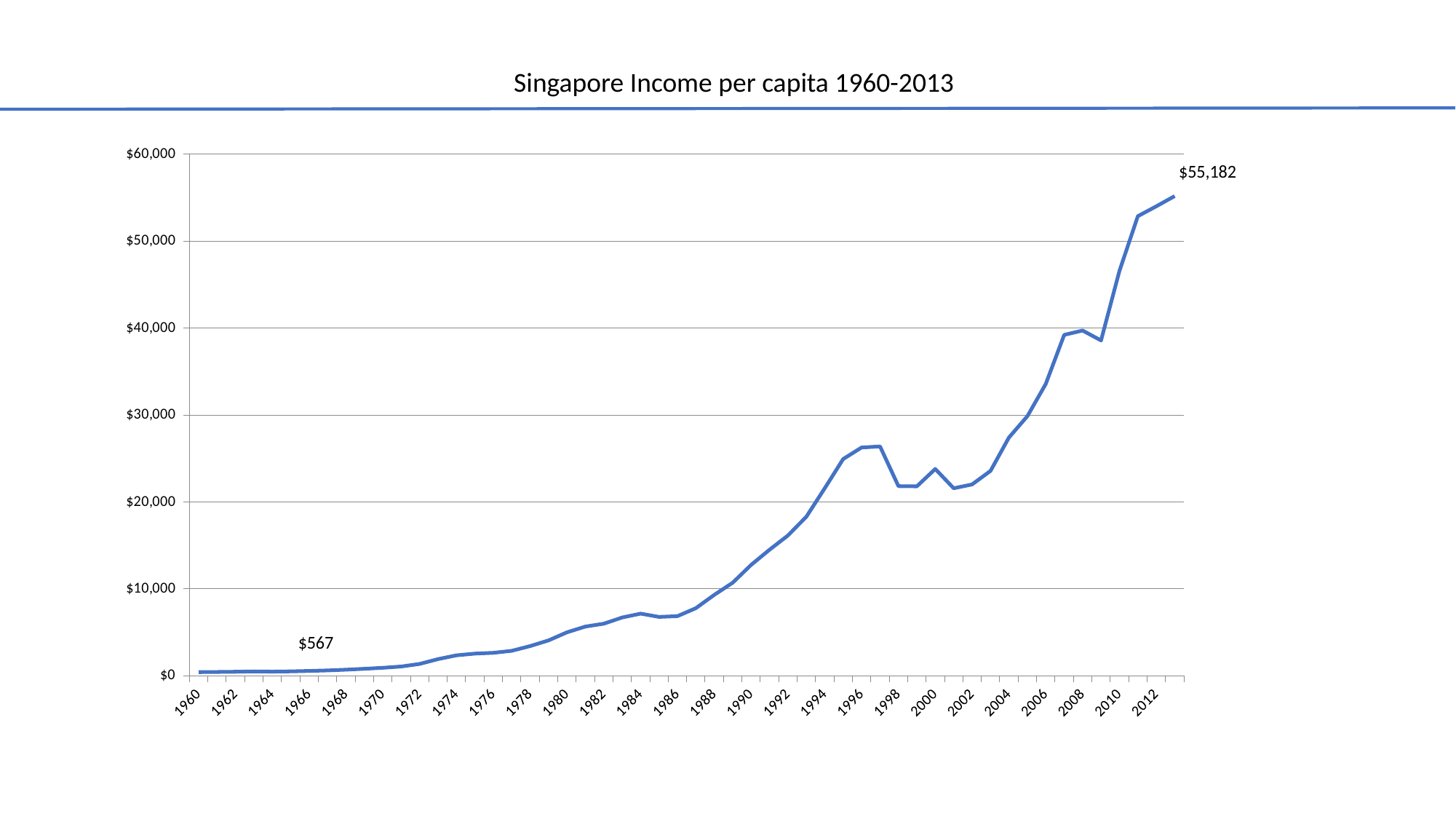

Singapore Income per capita 1960-2013

### Chart

| Category | PCI(US$) |
|---|---|
| 1960.0 | 427.88 |
| 1961.0 | 448.96 |
| 1962.0 | 471.88 |
| 1963.0 | 510.98 |
| 1964.0 | 485.3 |
| 1965.0 | 516.29 |
| 1966.0 | 566.53 |
| 1967.0 | 625.72 |
| 1968.0 | 708.26 |
| 1969.0 | 812.26 |
| 1970.0 | 925.28 |
| 1971.0 | 1074.51 |
| 1972.0 | 1370.68 |
| 1973.0 | 1927.76 |
| 1974.0 | 2359.28 |
| 1975.0 | 2558.66 |
| 1976.0 | 2647.53 |
| 1977.0 | 2882.52 |
| 1978.0 | 3425.56 |
| 1979.0 | 4077.9 |
| 1980.0 | 5003.89 |
| 1981.0 | 5670.82 |
| 1982.0 | 5997.94 |
| 1983.0 | 6714.4 |
| 1984.0 | 7155.44 |
| 1985.0 | 6781.82 |
| 1986.0 | 6864.25 |
| 1987.0 | 7786.61 |
| 1988.0 | 9316.389999999983 |
| 1989.0 | 10711.03 |
| 1990.0 | 12766.19 |
| 1991.0 | 14504.52 |
| 1992.0 | 16144.33 |
| 1993.0 | 18302.38 |
| 1994.0 | 21578.14 |
| 1995.0 | 24937.31 |
| 1996.0 | 26262.29 |
| 1997.0 | 26386.62 |
| 1998.0 | 21824.09 |
| 1999.0 | 21796.38 |
| 2000.0 | 23793.04 |
| 2001.0 | 21576.87 |
| 2002.0 | 22016.71 |
| 2003.0 | 23574.0 |
| 2004.0 | 27404.57 |
| 2005.0 | 29869.63 |
| 2006.0 | 33578.89 |
| 2007.0 | 39223.53 |
| 2008.0 | 39722.11 |
| 2009.0 | 38576.96 |
| 2010.0 | 46569.69 |
| 2011.0 | 52870.54 |
| 2012.0 | 54007.3 |
| 2013.0 | 55182.48 |